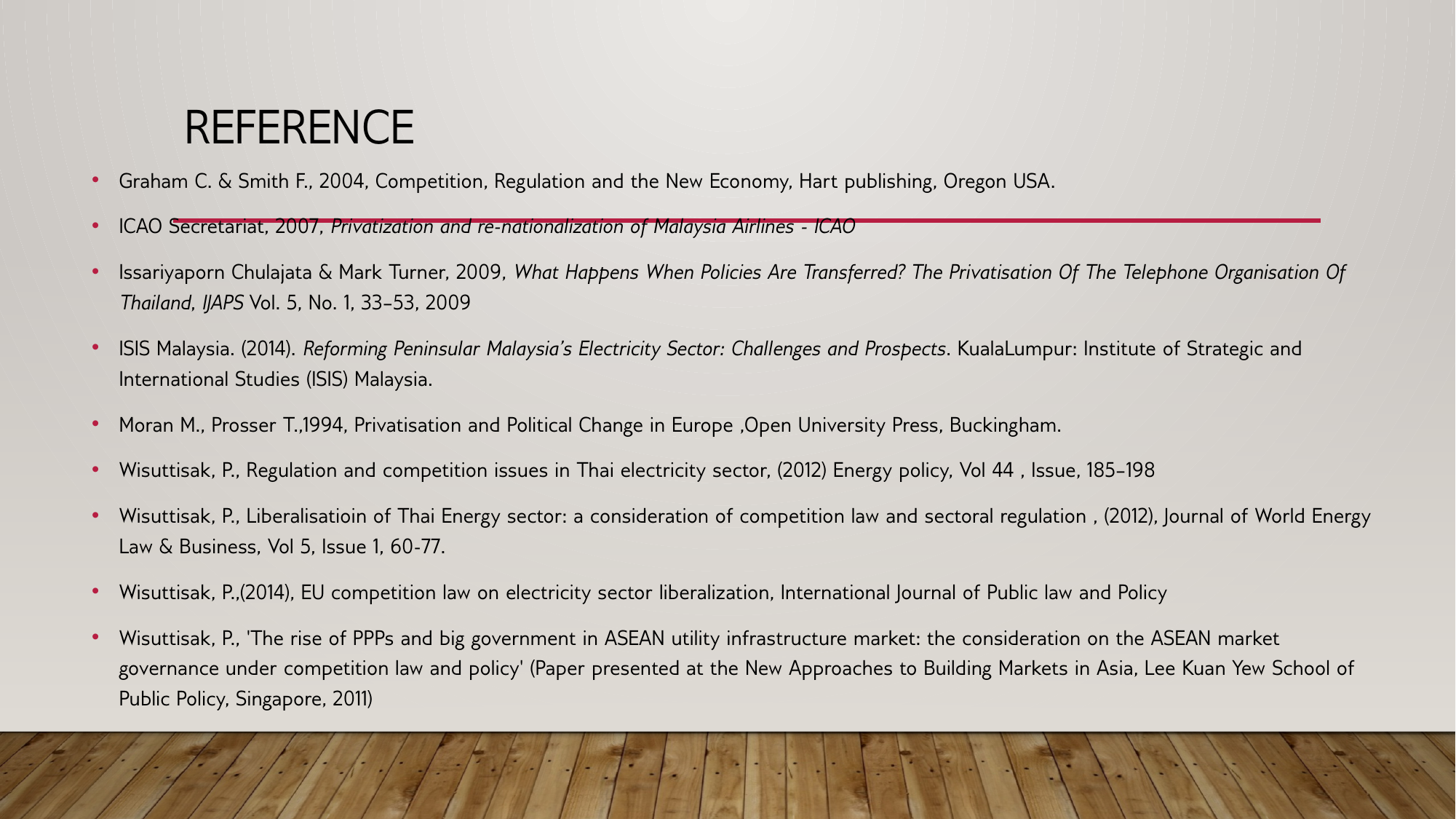

# Reference

Graham C. & Smith F., 2004, Competition, Regulation and the New Economy, Hart publishing, Oregon USA.
ICAO Secretariat, 2007, Privatization and re-nationalization of Malaysia Airlines - ICAO
Issariyaporn Chulajata & Mark Turner, 2009, What Happens When Policies Are Transferred? The Privatisation Of The Telephone Organisation Of Thailand, IJAPS Vol. 5, No. 1, 33–53, 2009
ISIS Malaysia. (2014). Reforming Peninsular Malaysia’s Electricity Sector: Challenges and Prospects. KualaLumpur: Institute of Strategic and International Studies (ISIS) Malaysia.
Moran M., Prosser T.,1994, Privatisation and Political Change in Europe ,Open University Press, Buckingham.
Wisuttisak, P., Regulation and competition issues in Thai electricity sector, (2012) Energy policy, Vol 44 , Issue, 185–198
Wisuttisak, P., Liberalisatioin of Thai Energy sector: a consideration of competition law and sectoral regulation , (2012), Journal of World Energy Law & Business, Vol 5, Issue 1, 60-77.
Wisuttisak, P.,(2014), EU competition law on electricity sector liberalization, International Journal of Public law and Policy
Wisuttisak, P., 'The rise of PPPs and big government in ASEAN utility infrastructure market: the consideration on the ASEAN market governance under competition law and policy' (Paper presented at the New Approaches to Building Markets in Asia, Lee Kuan Yew School of Public Policy, Singapore, 2011)